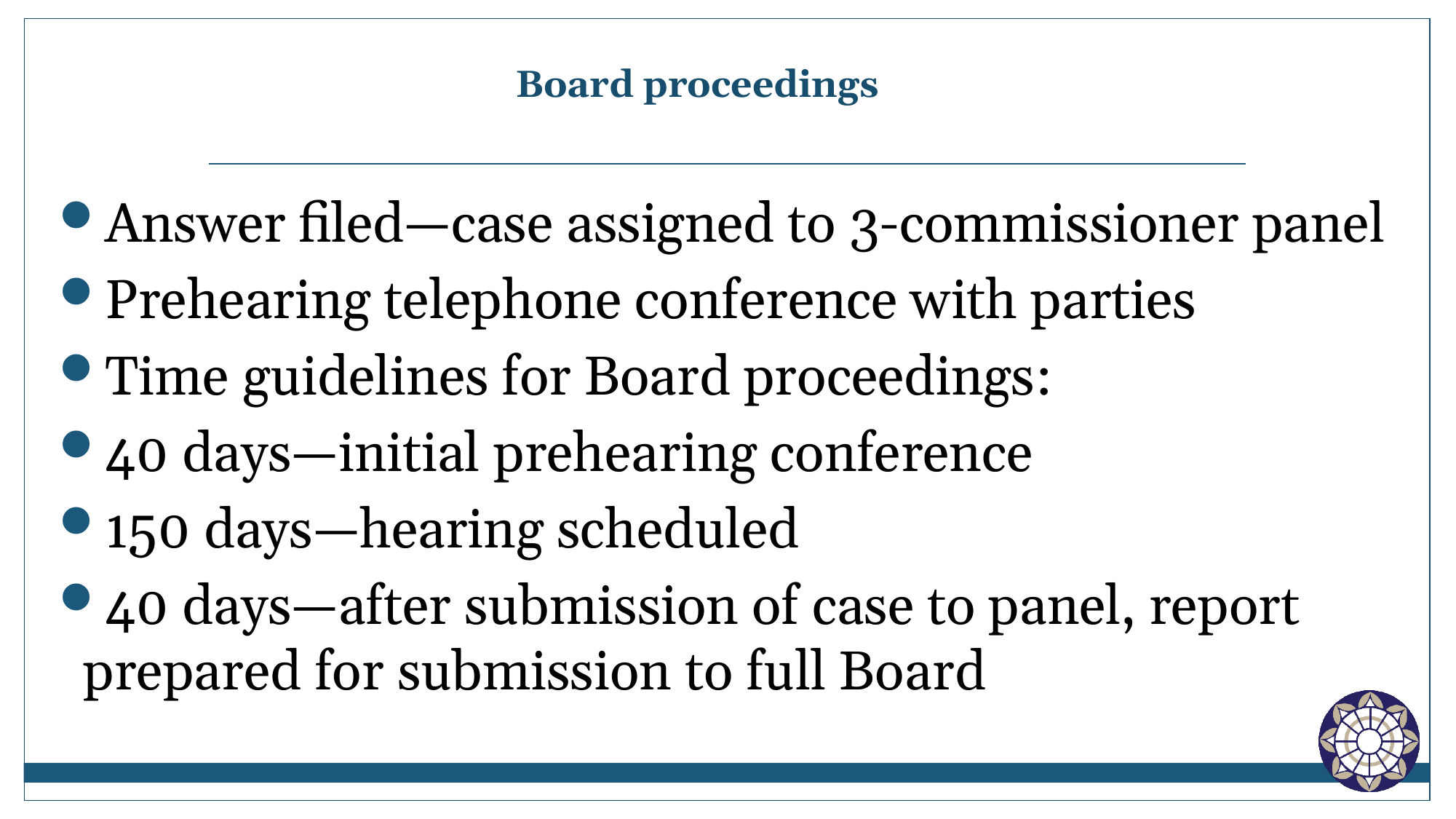

# Board proceedings
Answer filed—case assigned to 3-commissioner panel
Prehearing telephone conference with parties
Time guidelines for Board proceedings:
40 days—initial prehearing conference
150 days—hearing scheduled
40 days—after submission of case to panel, report prepared for submission to full Board